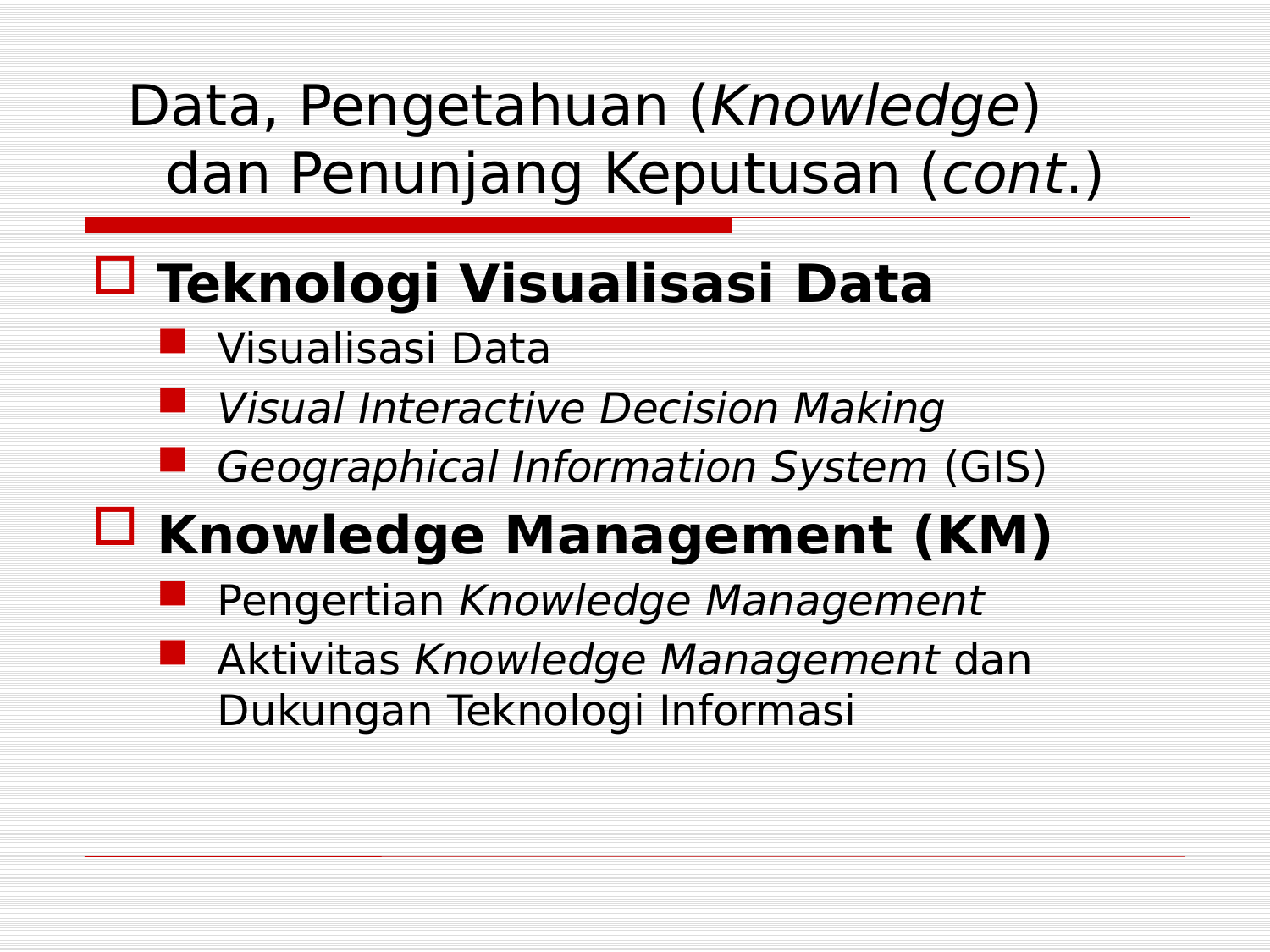

# Data, Pengetahuan (Knowledge)	dan Penunjang Keputusan (cont.)
Teknologi Visualisasi Data
Visualisasi Data
Visual Interactive Decision Making
Geographical Information System (GIS)
Knowledge Management (KM)
Pengertian Knowledge Management
Aktivitas Knowledge Management dan Dukungan Teknologi Informasi